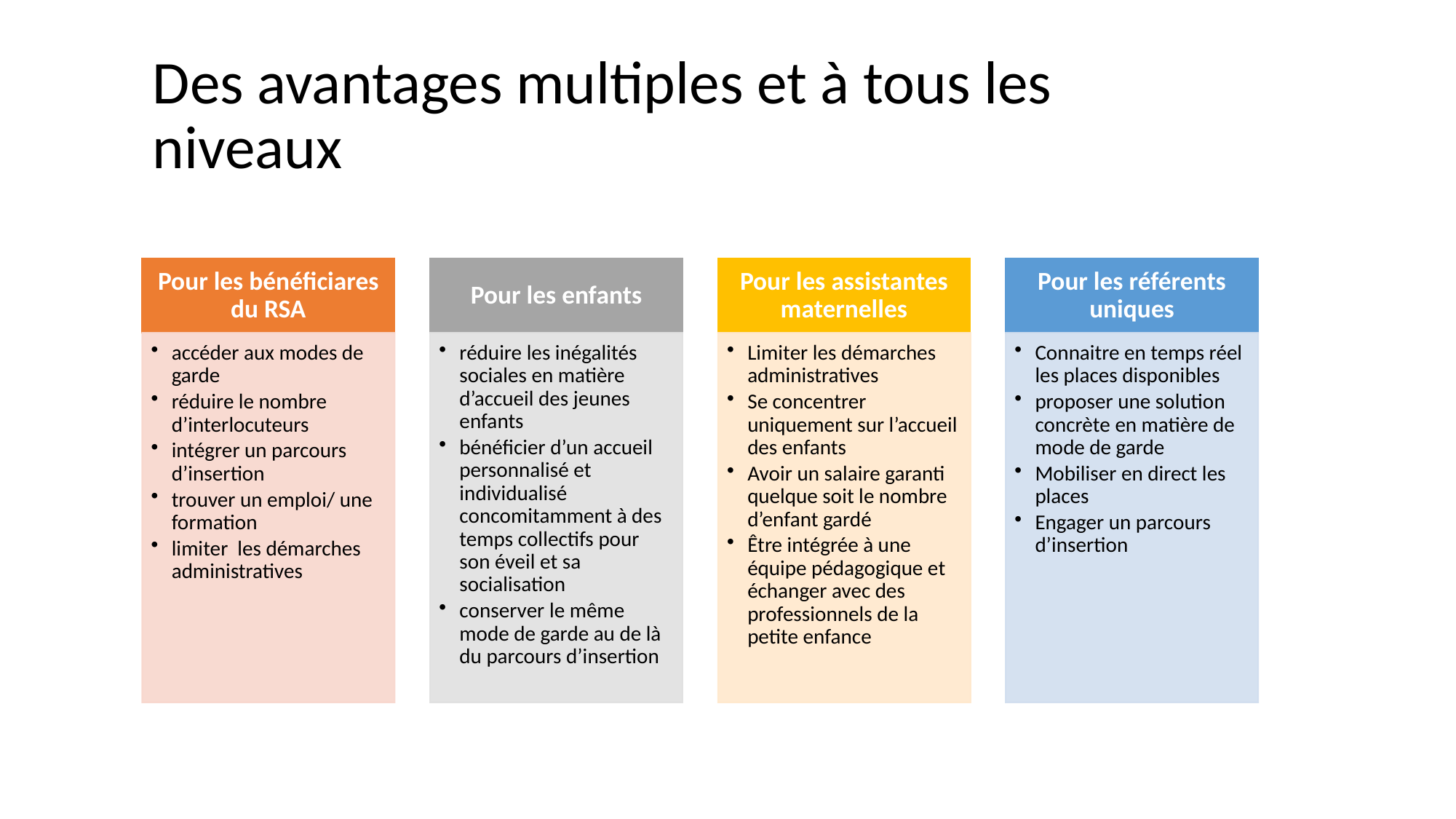

# Des avantages multiples et à tous les niveaux
Pour les bénéficiares du RSA
accéder aux modes de garde
réduire le nombre d’interlocuteurs
intégrer un parcours d’insertion
trouver un emploi/ une formation
limiter  les démarches administratives
Pour les enfants
réduire les inégalités sociales en matière d’accueil des jeunes enfants
bénéficier d’un accueil personnalisé et individualisé concomitamment à des temps collectifs pour son éveil et sa socialisation
conserver le même  mode de garde au de là du parcours d’insertion
Pour les assistantes maternelles
Limiter les démarches administratives
Se concentrer uniquement sur l’accueil des enfants
Avoir un salaire garanti quelque soit le nombre d’enfant gardé
Être intégrée à une équipe pédagogique et échanger avec des professionnels de la petite enfance

Pour les référents uniques
Connaitre en temps réel les places disponibles
proposer une solution concrète en matière de mode de garde
Mobiliser en direct les places
Engager un parcours d’insertion